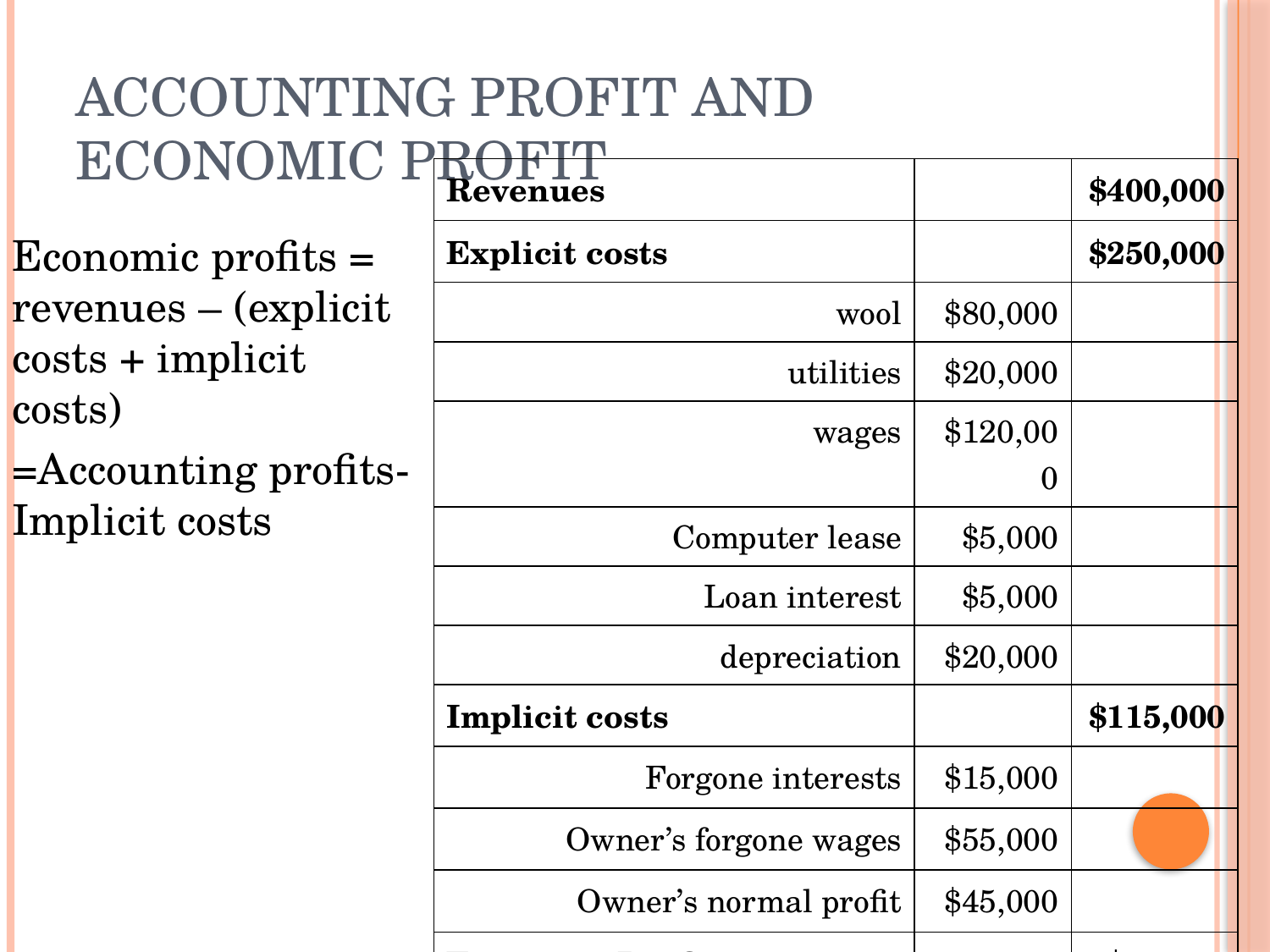

# Accounting profit and economic profit
| Revenues |  | $400,000 |
| --- | --- | --- |
| Explicit costs |  | $250,000 |
| wool | $80,000 |  |
| utilities | $20,000 |  |
| wages | $120,000 |  |
| Computer lease | $5,000 |  |
| Loan interest | $5,000 |  |
| depreciation | $20,000 |  |
| Implicit costs |  | $115,000 |
| Forgone interests | $15,000 |  |
| Owner’s forgone wages | $55,000 |  |
| Owner’s normal profit | $45,000 |  |
| Economic Profit |  | $35,000 |
Economic profits = revenues – (explicit costs + implicit costs)
=Accounting profits-Implicit costs